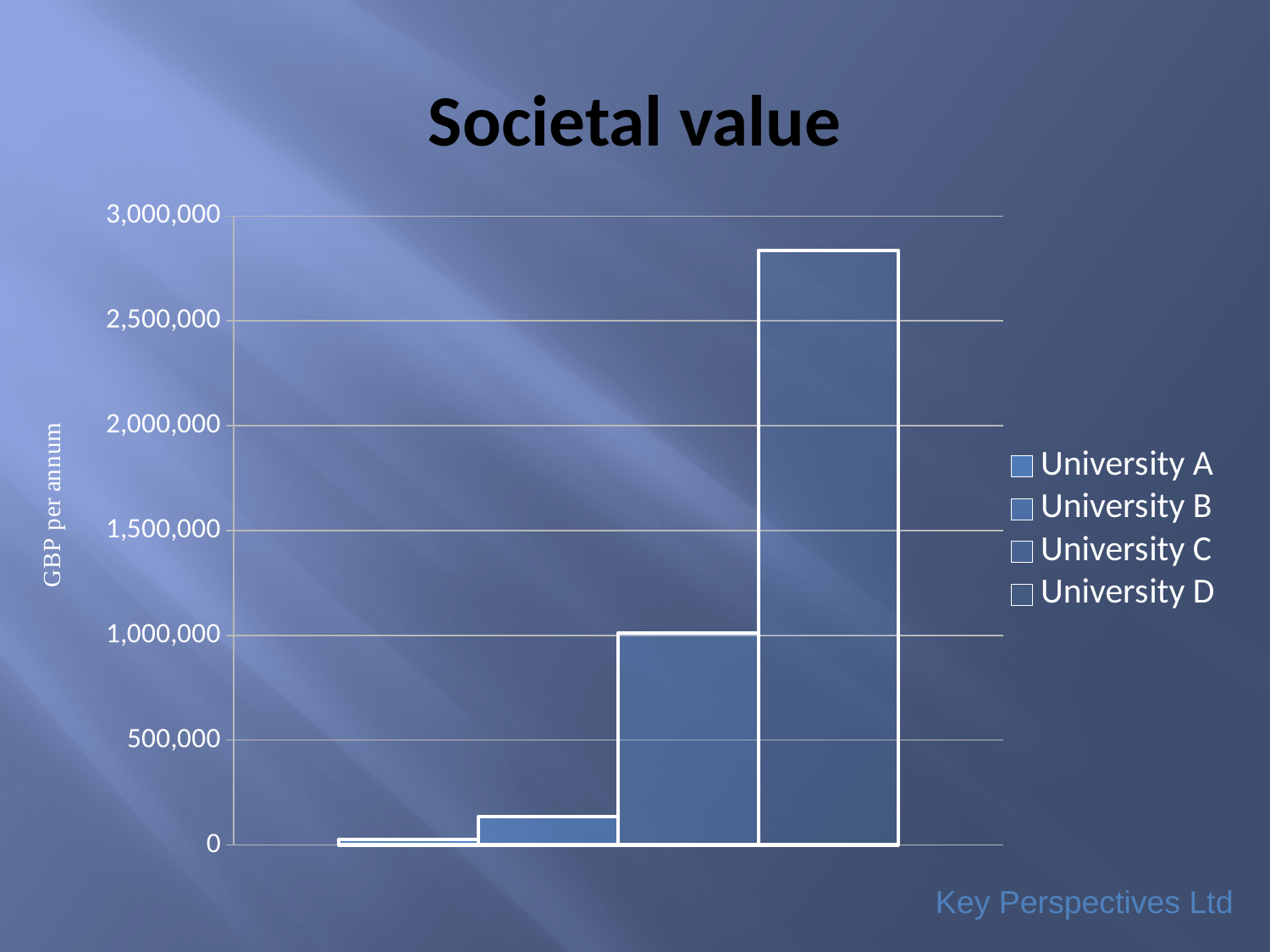

# Societal value

[unsupported chart]

Key Perspectives Ltd